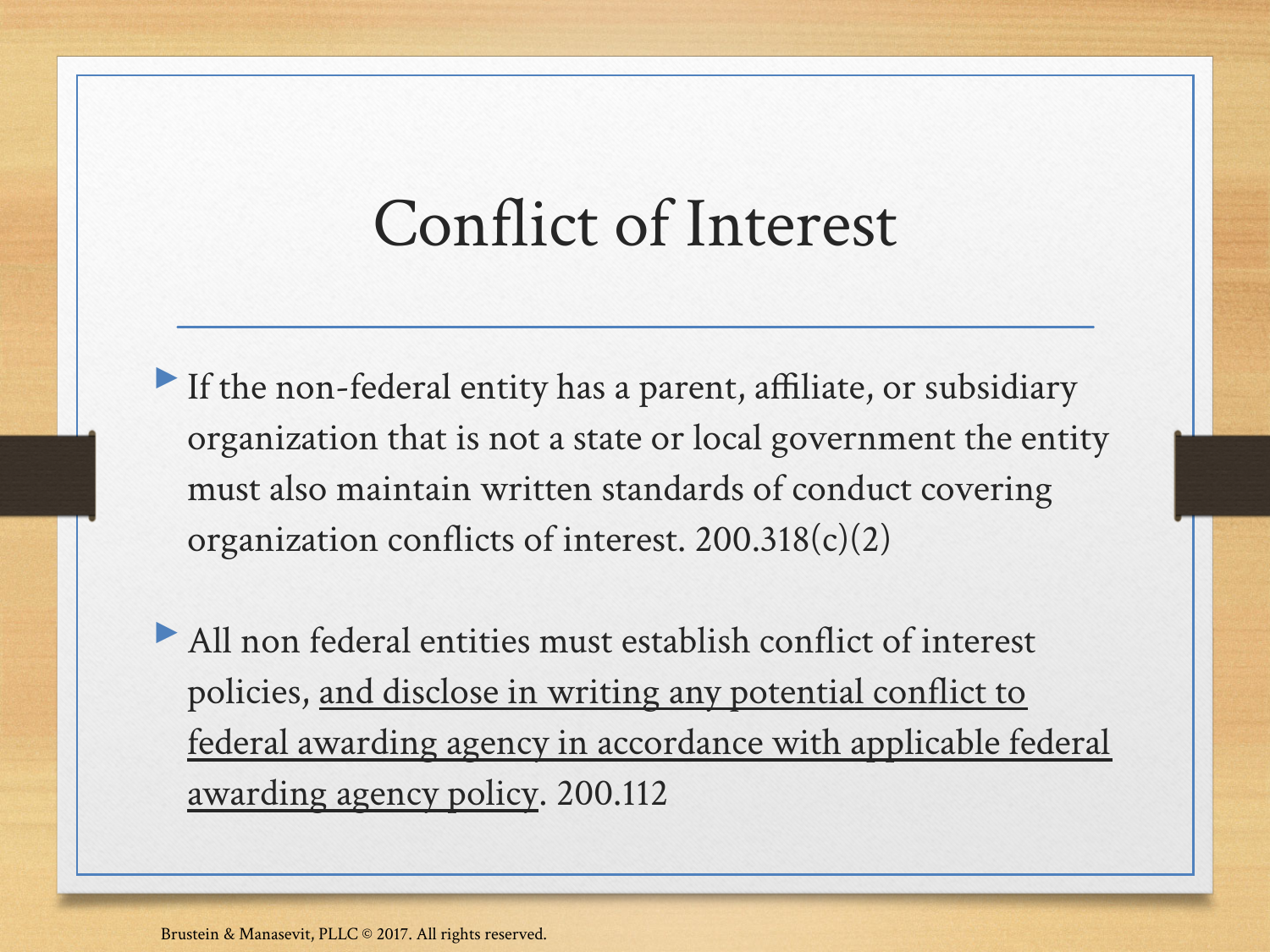

# Conflict of Interest
If the non-federal entity has a parent, affiliate, or subsidiary organization that is not a state or local government the entity must also maintain written standards of conduct covering organization conflicts of interest. 200.318(c)(2)

All non federal entities must establish conflict of interest policies, and disclose in writing any potential conflict to federal awarding agency in accordance with applicable federal awarding agency policy. 200.112

Brustein & Manasevit, PLLC © 2017. All rights reserved.